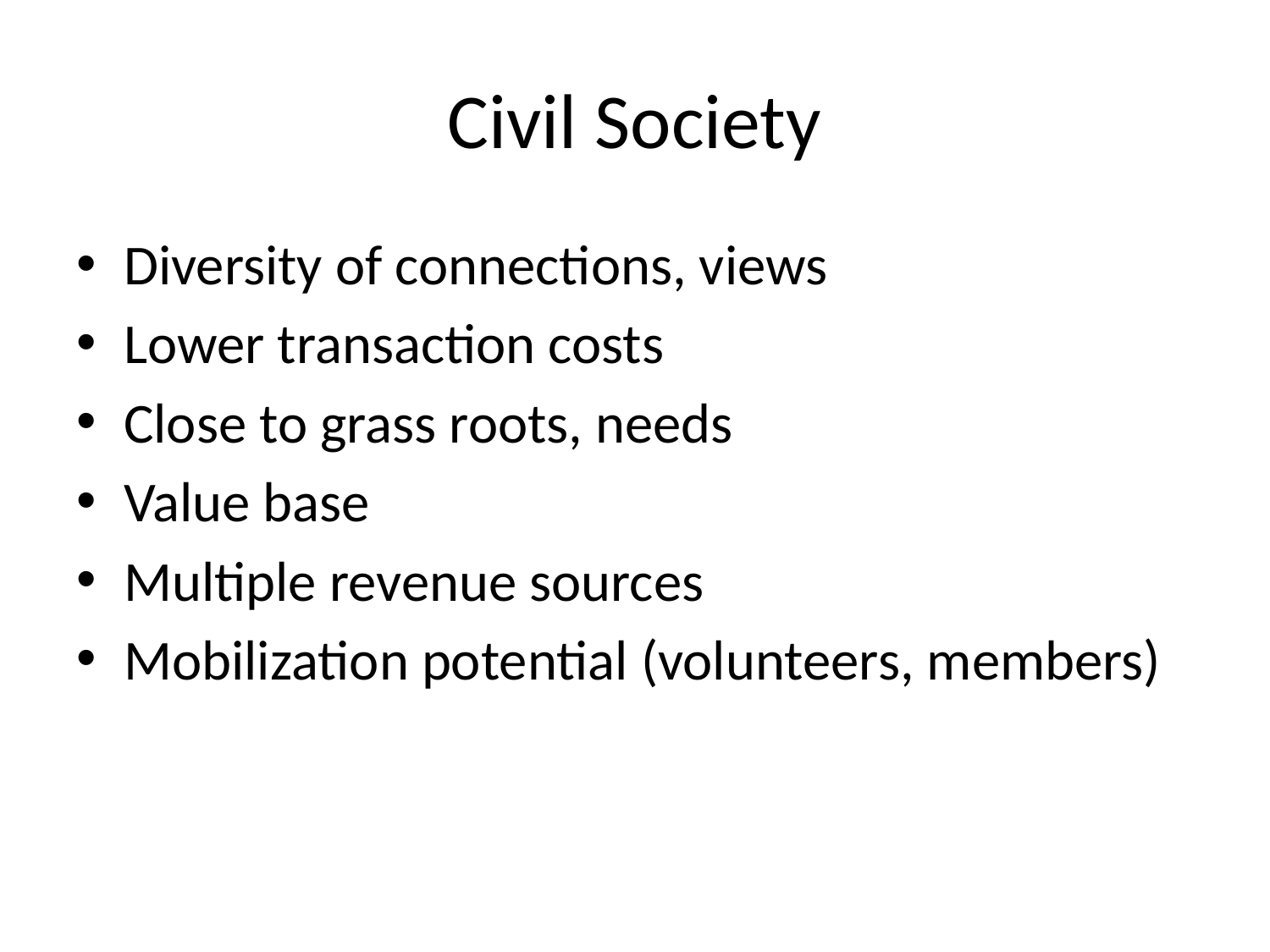

# Civil Society
Diversity of connections, views
Lower transaction costs
Close to grass roots, needs
Value base
Multiple revenue sources
Mobilization potential (volunteers, members)